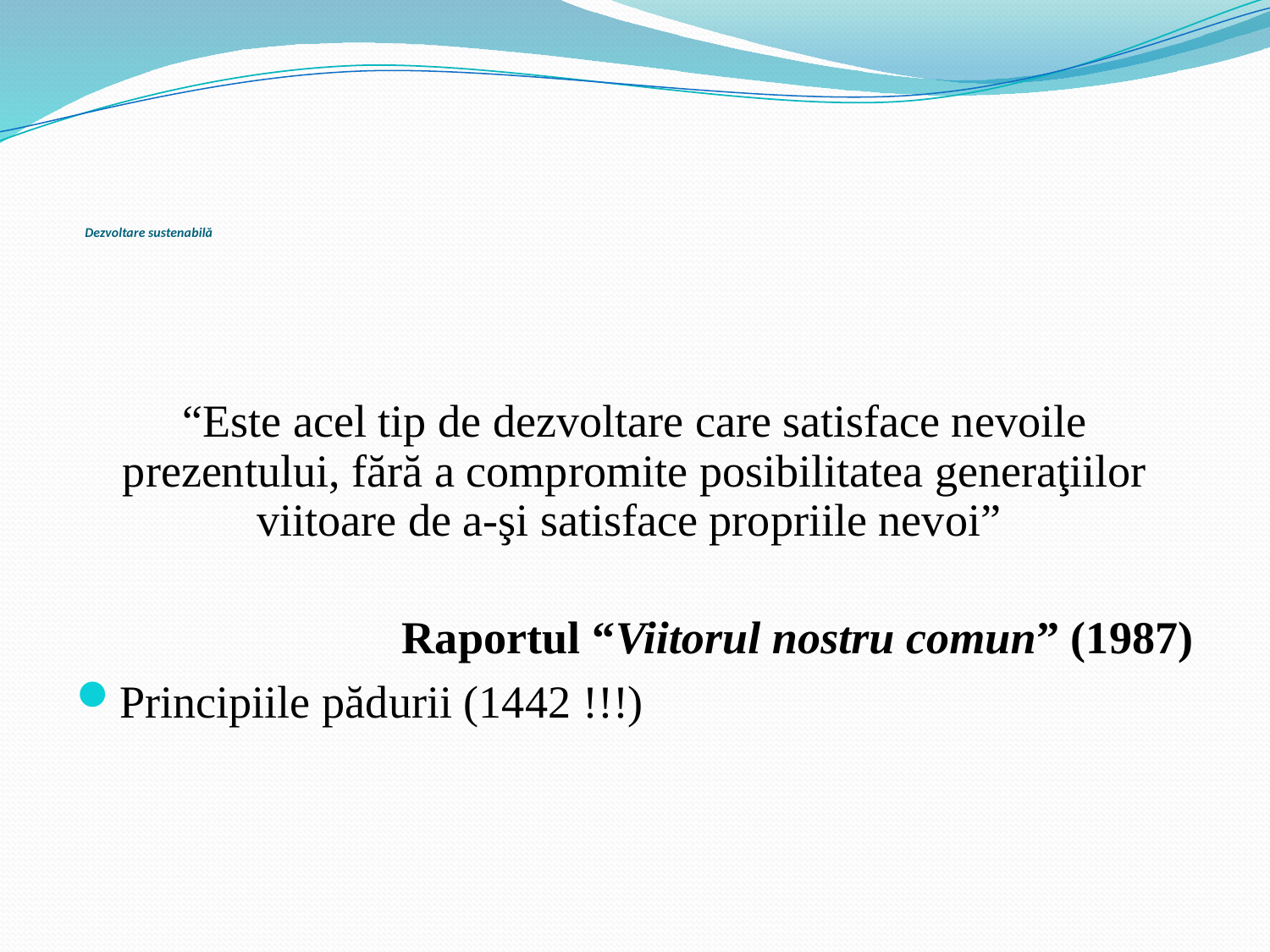

# Dezvoltare sustenabilă

“Este acel tip de dezvoltare care satisface nevoile prezentului, fără a compromite posibilitatea generaţiilor viitoare de a-şi satisface propriile nevoi”

Raportul “Viitorul nostru comun” (1987)
Principiile pădurii (1442 !!!)